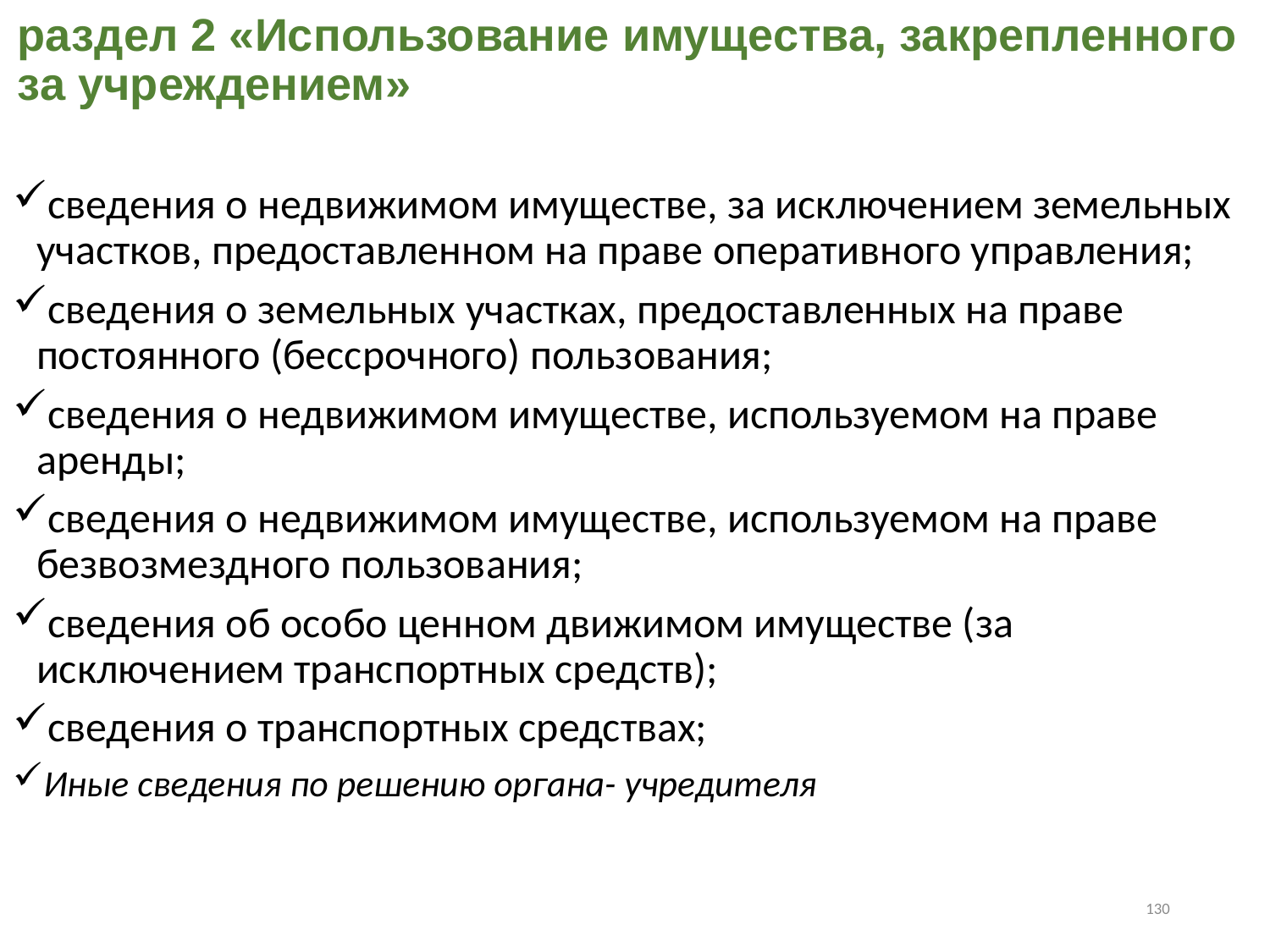

# раздел 2 «Использование имущества, закрепленного за учреждением»
сведения о недвижимом имуществе, за исключением земельных участков, предоставленном на праве оперативного управления;
сведения о земельных участках, предоставленных на праве постоянного (бессрочного) пользования;
сведения о недвижимом имуществе, используемом на праве аренды;
сведения о недвижимом имуществе, используемом на праве безвозмездного пользования;
сведения об особо ценном движимом имуществе (за исключением транспортных средств);
сведения о транспортных средствах;
Иные сведения по решению органа- учредителя
130